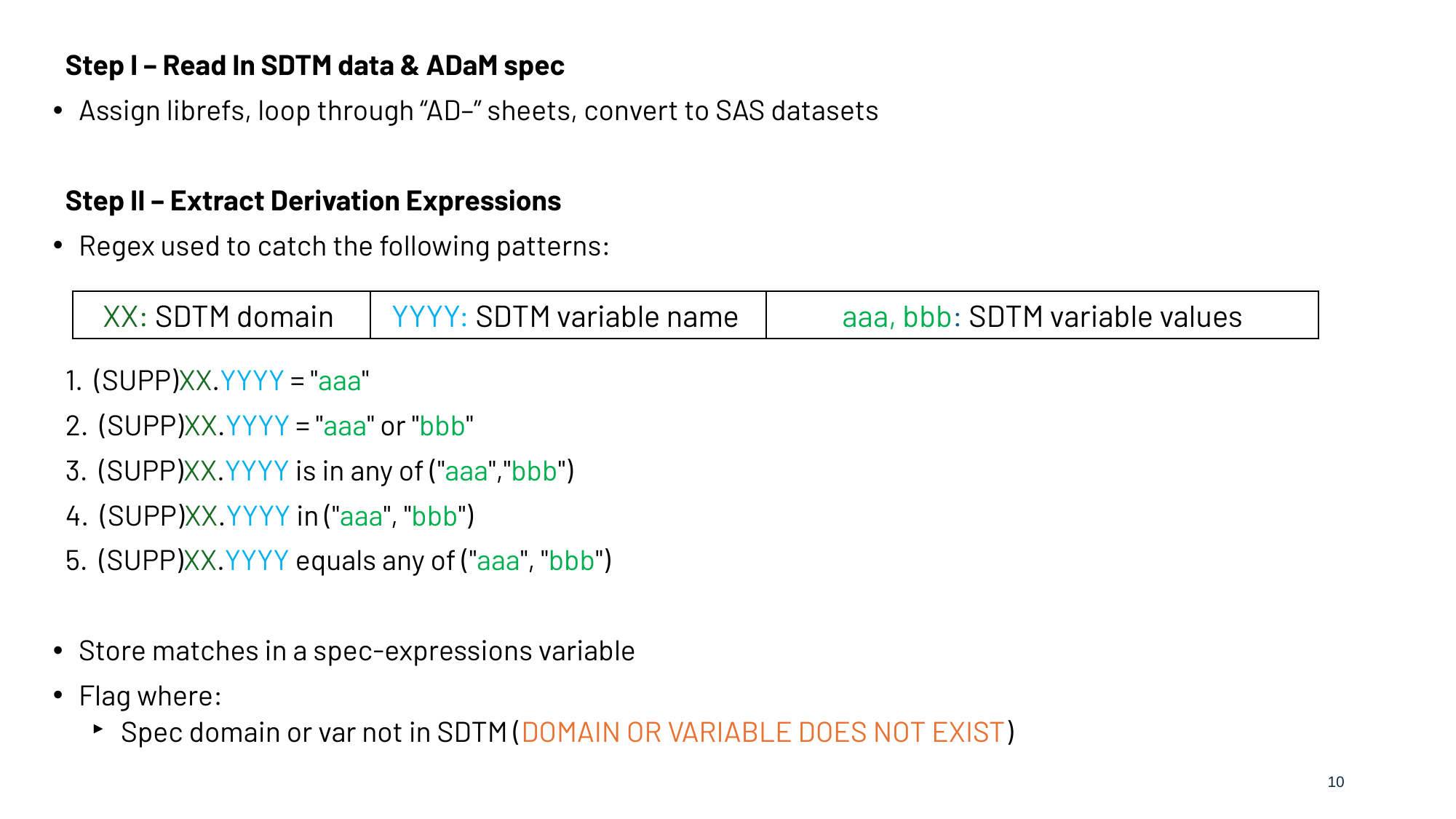

Step I – Read In SDTM data & ADaM spec
Assign librefs, loop through “AD–” sheets, convert to SAS datasets

Step II – Extract Derivation Expressions
Regex used to catch the following patterns:

		1.  (SUPP)XX.YYYY = "aaa"
		2.  (SUPP)XX.YYYY = "aaa" or "bbb"
		3.  (SUPP)XX.YYYY is in any of ("aaa","bbb")
		4.  (SUPP)XX.YYYY in ("aaa", "bbb")
		5.  (SUPP)XX.YYYY equals any of ("aaa", "bbb")

Store matches in a spec‐expressions variable
Flag where:
Spec domain or var not in SDTM (DOMAIN OR VARIABLE DOES NOT EXIST)

| XX: SDTM domain | YYYY: SDTM variable name | aaa, bbb: SDTM variable values |
| --- | --- | --- |
10